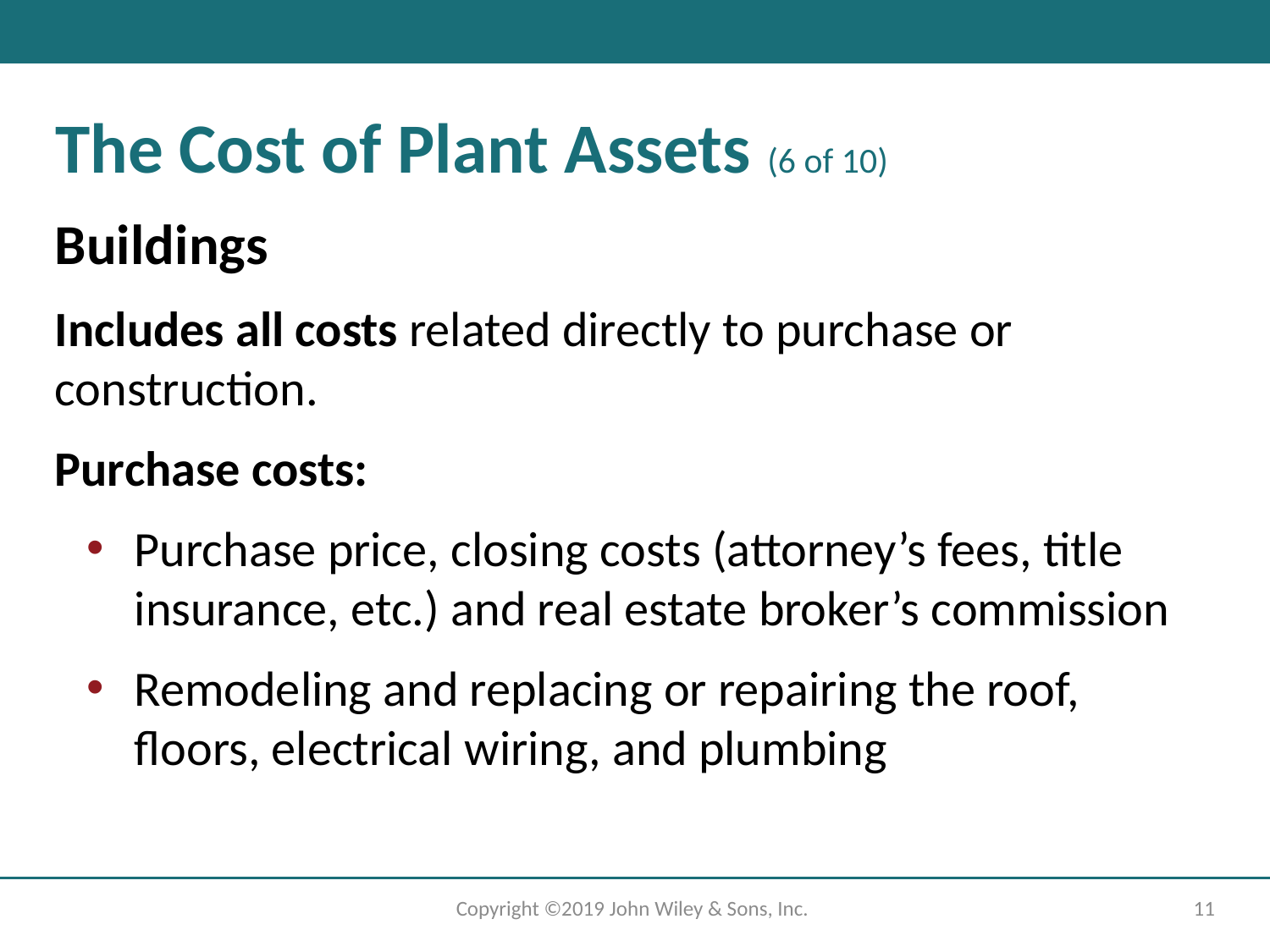

# The Cost of Plant Assets (6 of 10)
Buildings
Includes all costs related directly to purchase or construction.
Purchase costs:
Purchase price, closing costs (attorney’s fees, title insurance, etc.) and real estate broker’s commission
Remodeling and replacing or repairing the roof, floors, electrical wiring, and plumbing
Copyright ©2019 John Wiley & Sons, Inc.
11